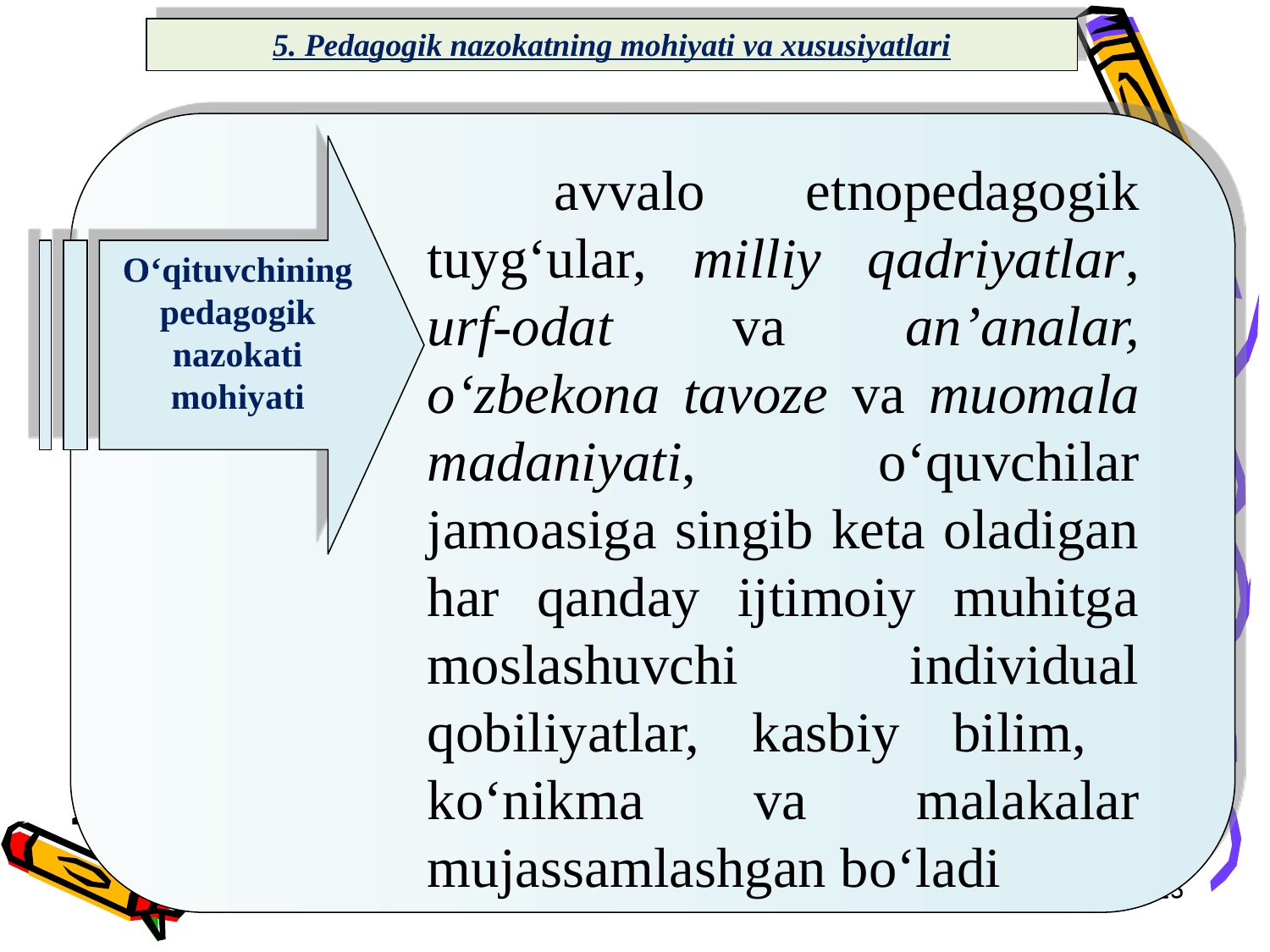

5. Pedagogik nazokatning mohiyati va xususiyatlari

O‘qituvchining pedagogik nazokati mohiyati

	avvalo etnopedagogik tuyg‘ular, milliy qadriyatlar, urf-odat va an’analar, o‘zbekona tavoze va muomala madaniyati, o‘quvchilar jamoasiga singib keta oladigan har qanday ijtimoiy muhitga moslashuvchi individual qobiliyatlar, kasbiy bilim,  ko‘nikma va malakalar mujassamlashgan bo‘ladi

13